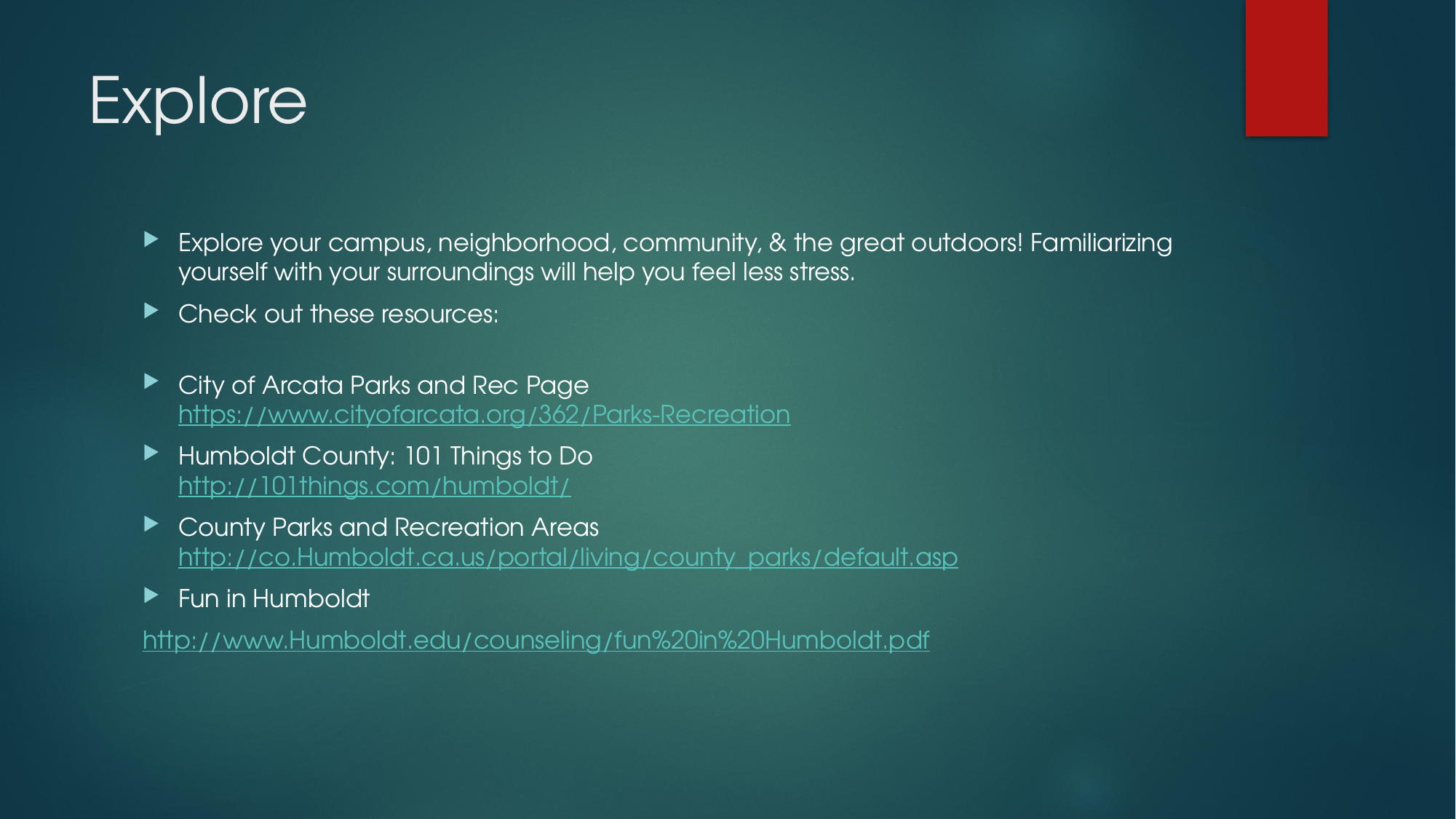

# Explore
Explore your campus, neighborhood, community, & the great outdoors! Familiarizing yourself with your surroundings will help you feel less stress.
Check out these resources:
City of Arcata Parks and Rec Page
https://www.cityofarcata.org/362/Parks-Recreation
Humboldt County: 101 Things to Do
http://101things.com/humboldt/
County Parks and Recreation Areas
http://co.Humboldt.ca.us/portal/living/county_parks/default.asp
Fun in Humboldt
http://www.Humboldt.edu/counseling/fun%20in%20Humboldt.pdf